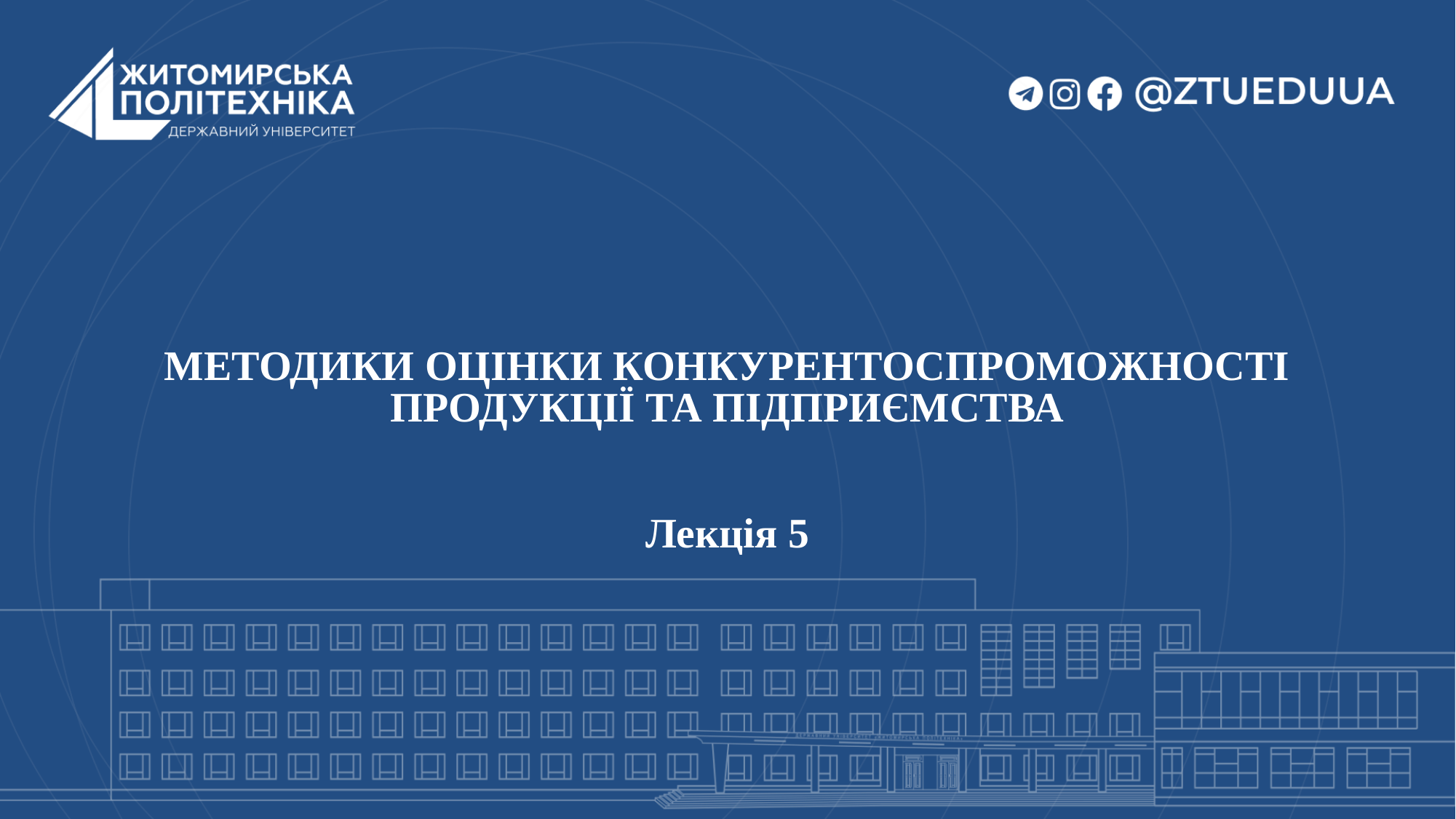

# МЕТОДИКИ ОЦІНКИ КОНКУРЕНТОСПРОМОЖНОСТІ ПРОДУКЦІЇ ТА ПІДПРИЄМСТВА Лекція 5